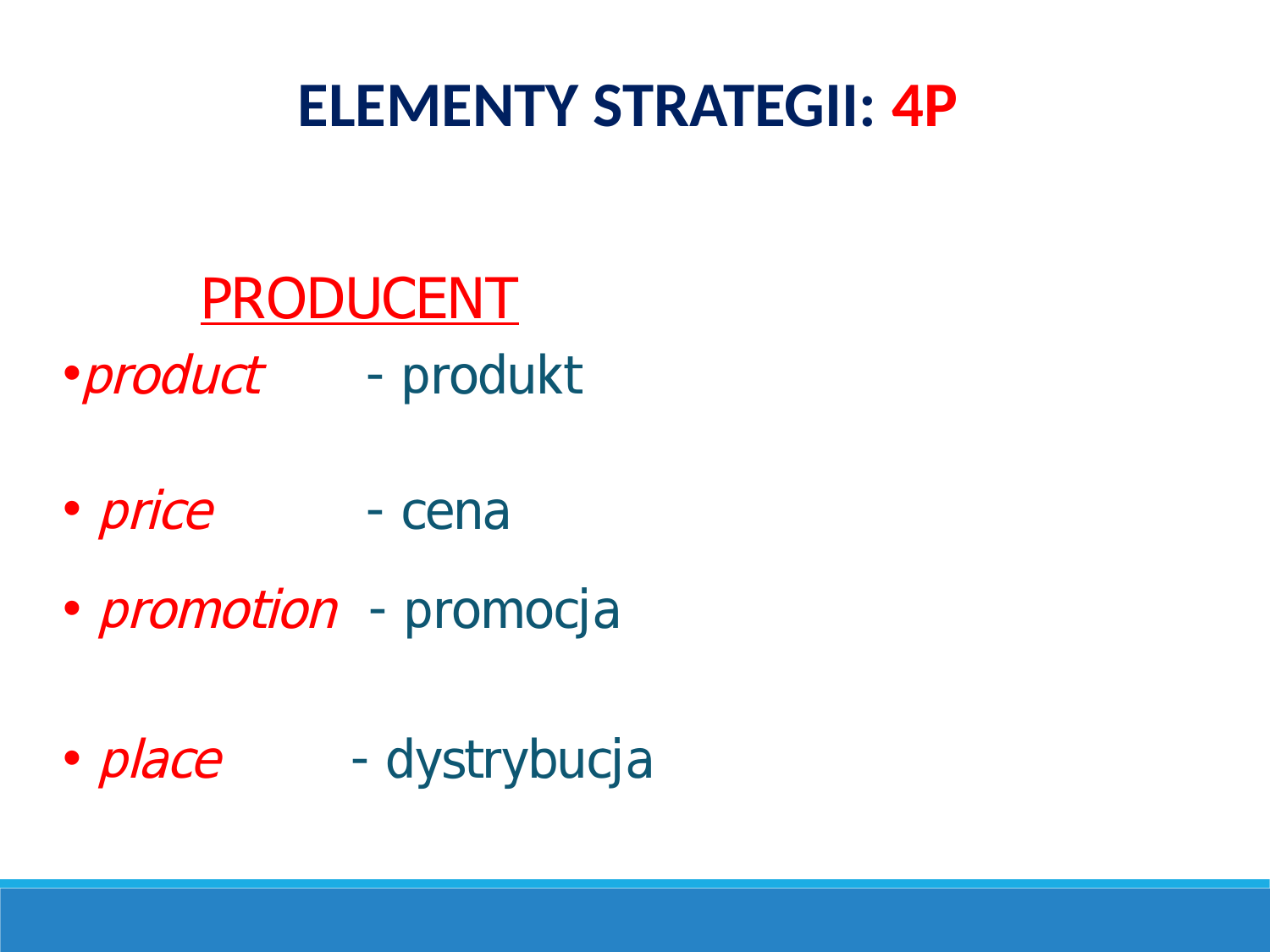

ELEMENTY STRATEGII: 4P
PRODUCENT
product	   - produkt

 price	   - cena
 promotion  - promocja
 place        - dystrybucja